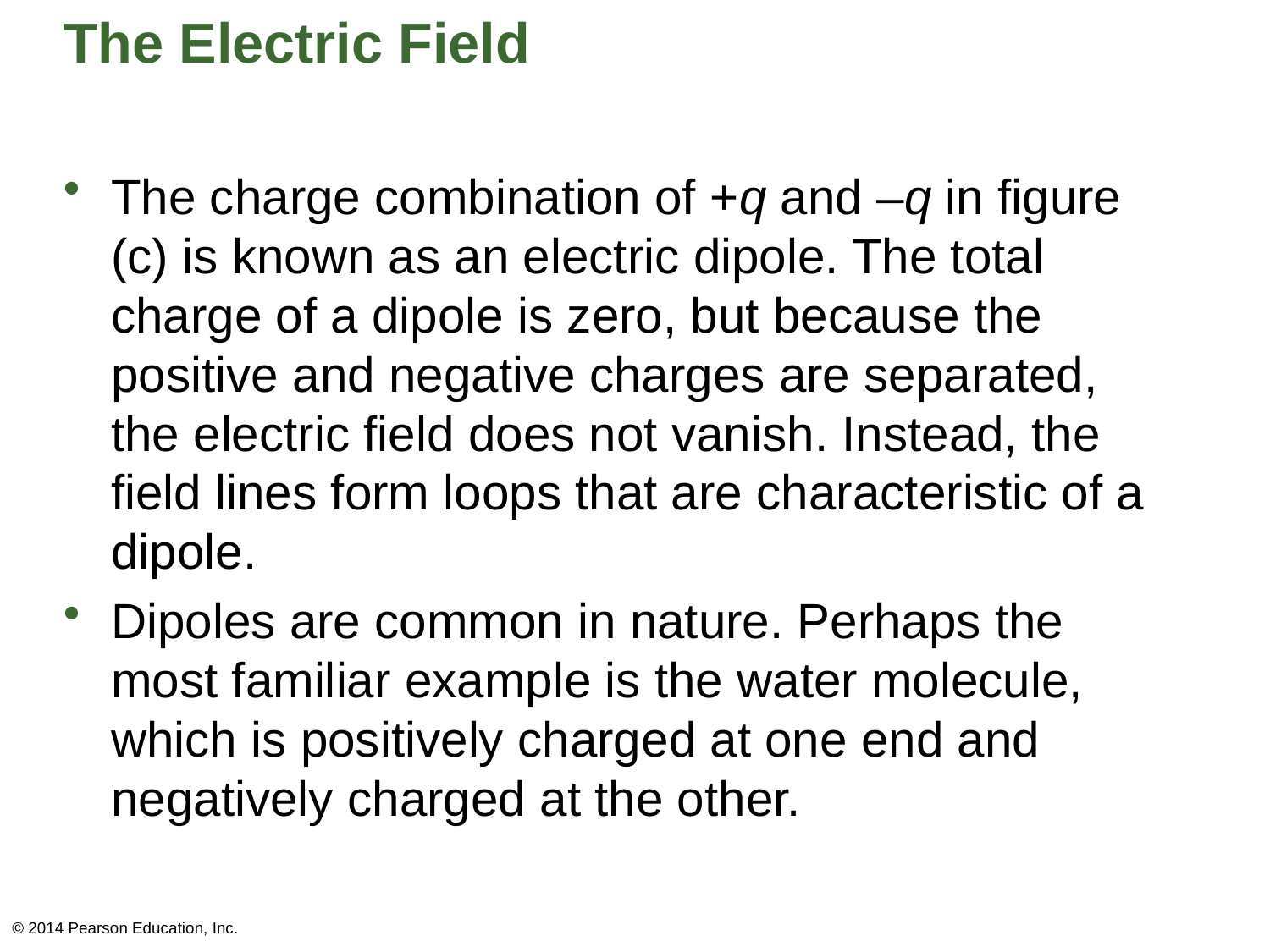

# The Electric Field
The charge combination of +q and –q in figure (c) is known as an electric dipole. The total charge of a dipole is zero, but because the positive and negative charges are separated, the electric field does not vanish. Instead, the field lines form loops that are characteristic of a dipole.
Dipoles are common in nature. Perhaps the most familiar example is the water molecule, which is positively charged at one end and negatively charged at the other.
© 2014 Pearson Education, Inc.